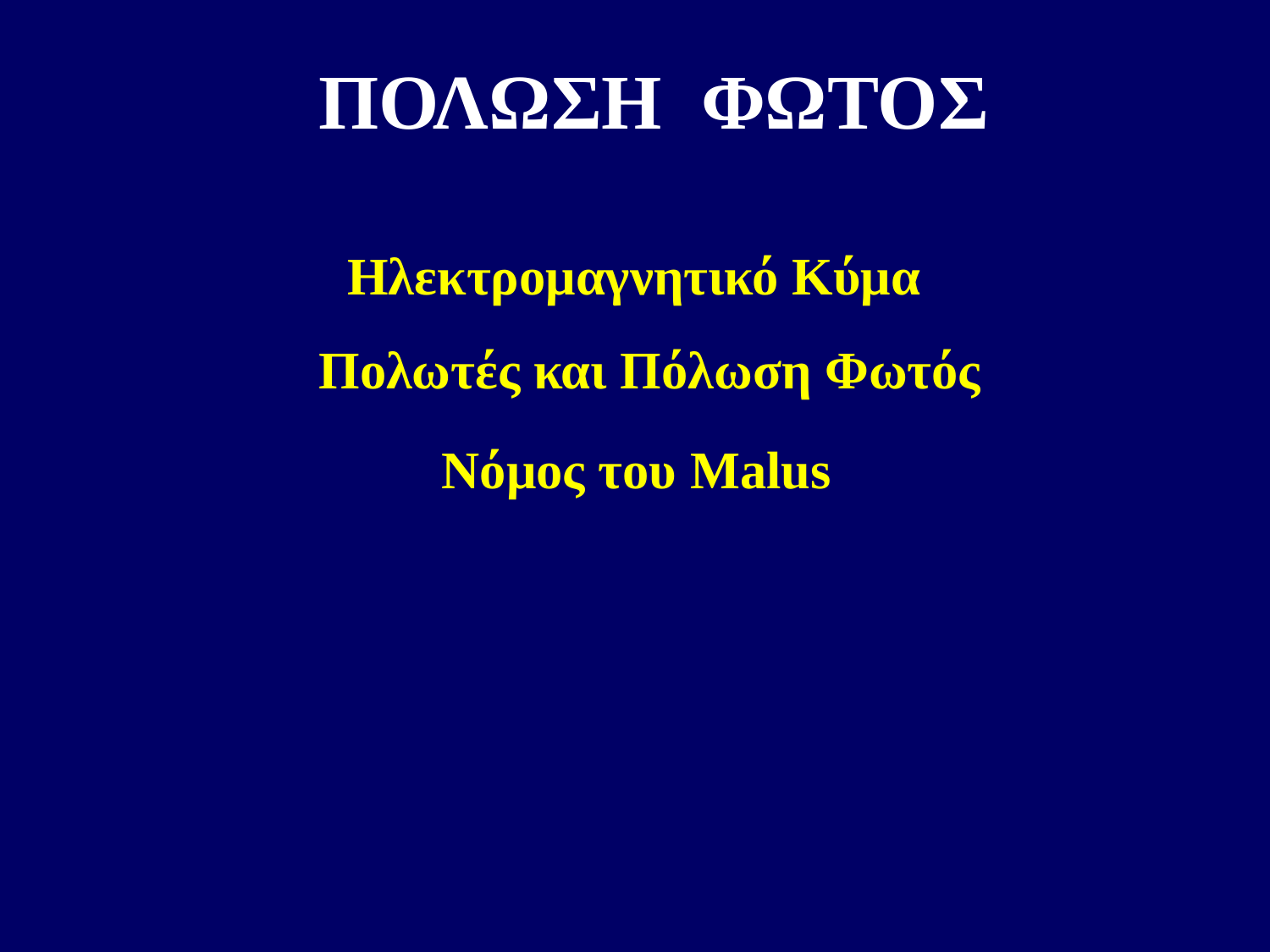

# ΠΟΛΩΣΗ  ΦΩΤΟΣ
Ηλεκτρομαγνητικό Κύμα
Πολωτές και Πόλωση Φωτός
Νόμος του Malus